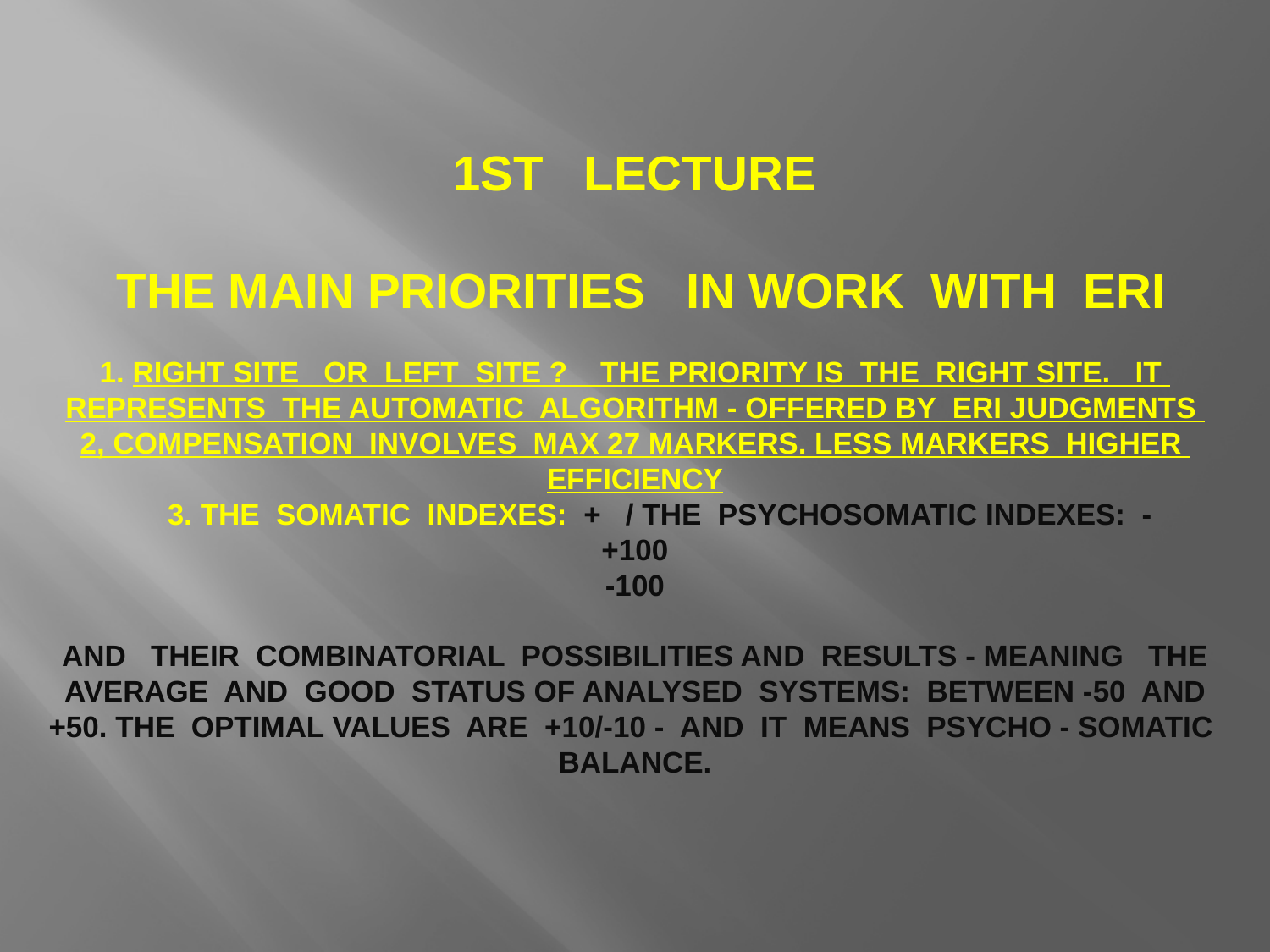

# 1st   lecture
 THE MAIN PRIORITIES   IN WORK  WITH  ERI
 
1. RIGHT SITE   OR  LEFT  SITE ?    The PRIORITY is  the  RIGHT SITE.   It  represents  the Automatic  algorithm - offered by  ERI judgments
2, Compensation  involves  max 27 markers. Less markers  higher  efficiency
      3. The  SOMATIC  indexes:  +   / The  PSYCHOSOMATIC indexes:  -
+100
-100
and   THEIR  COMBINATORIAL  POSSIBILITIES AND  RESULTS - MEANING   The Average  and  good  status of Analysed  systems:  between -50  and +50. The  optimal values  are  +10/-10 -  and  it  means  psycho - somatic  balance.